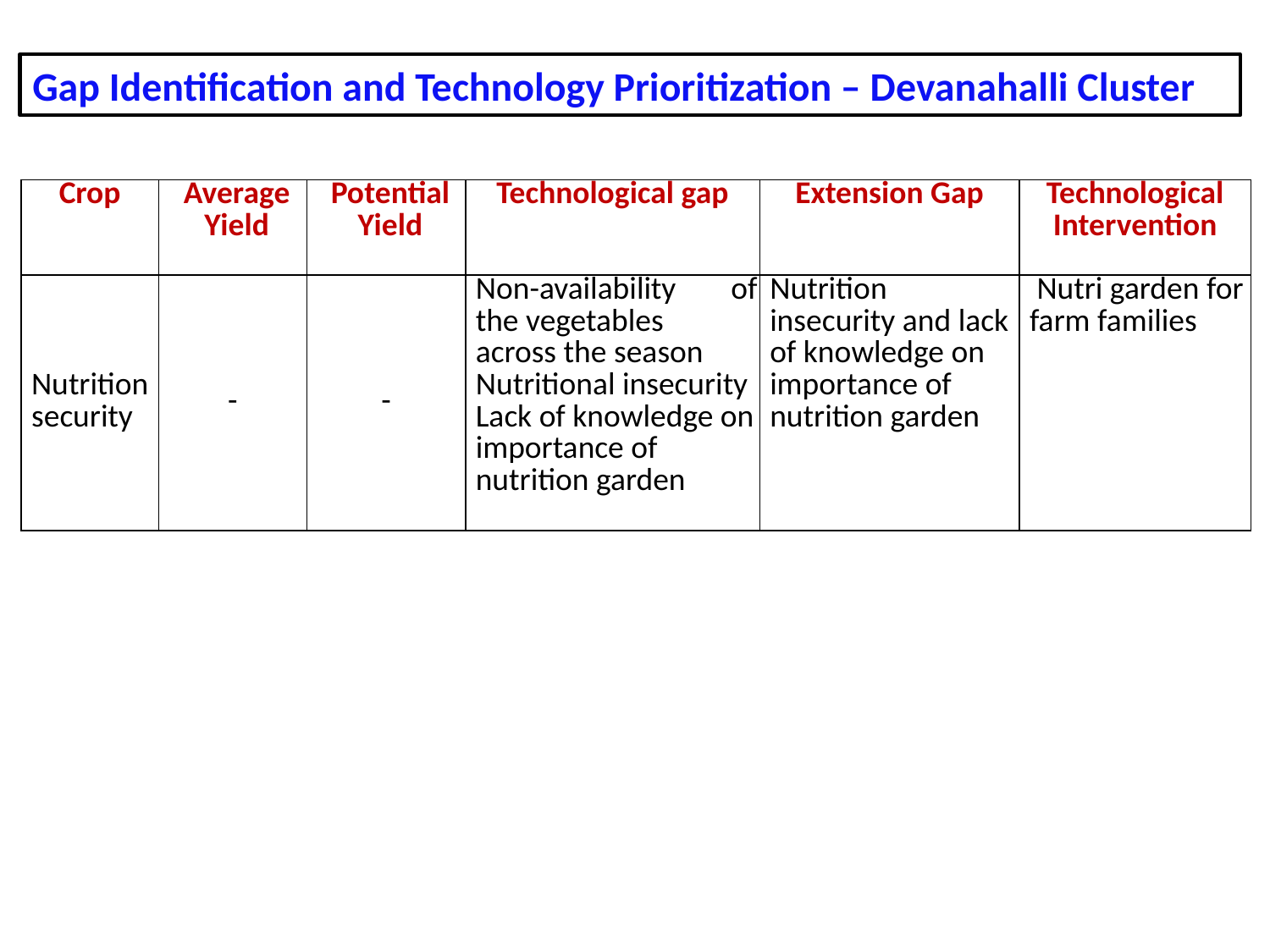

Gap Identification and Technology Prioritization – Devanahalli Cluster
| Crop | Average Yield | Potential Yield | Technological gap | Extension Gap | Technological Intervention |
| --- | --- | --- | --- | --- | --- |
| Nutrition security | - | - | Non-availability of the vegetables across the season Nutritional insecurity Lack of knowledge on importance of nutrition garden | Nutrition insecurity and lack of knowledge on importance of nutrition garden | Nutri garden for farm families |